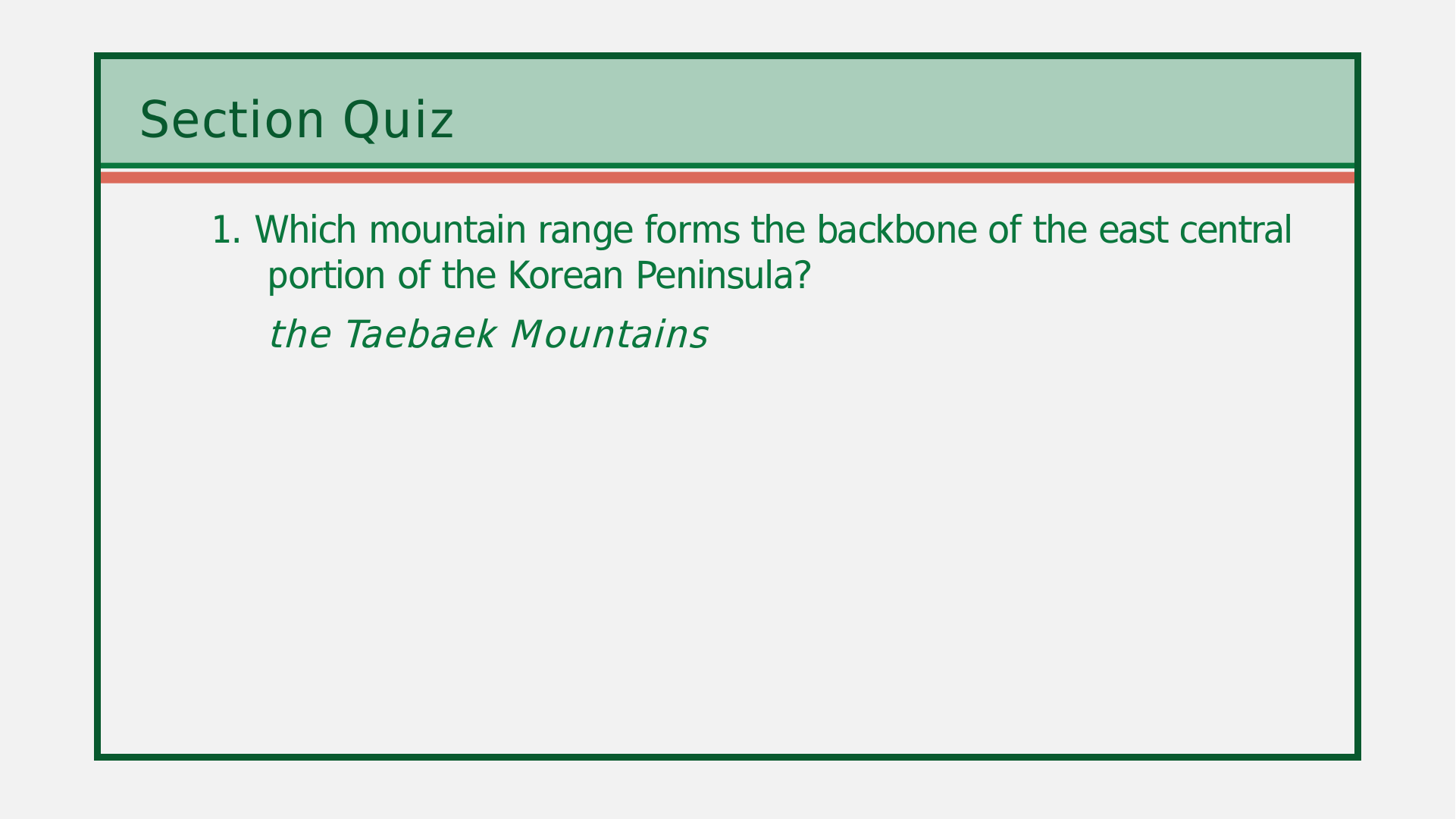

1. Which mountain range forms the backbone of the east central portion of the Korean Peninsula?
	the Taebaek Mountains